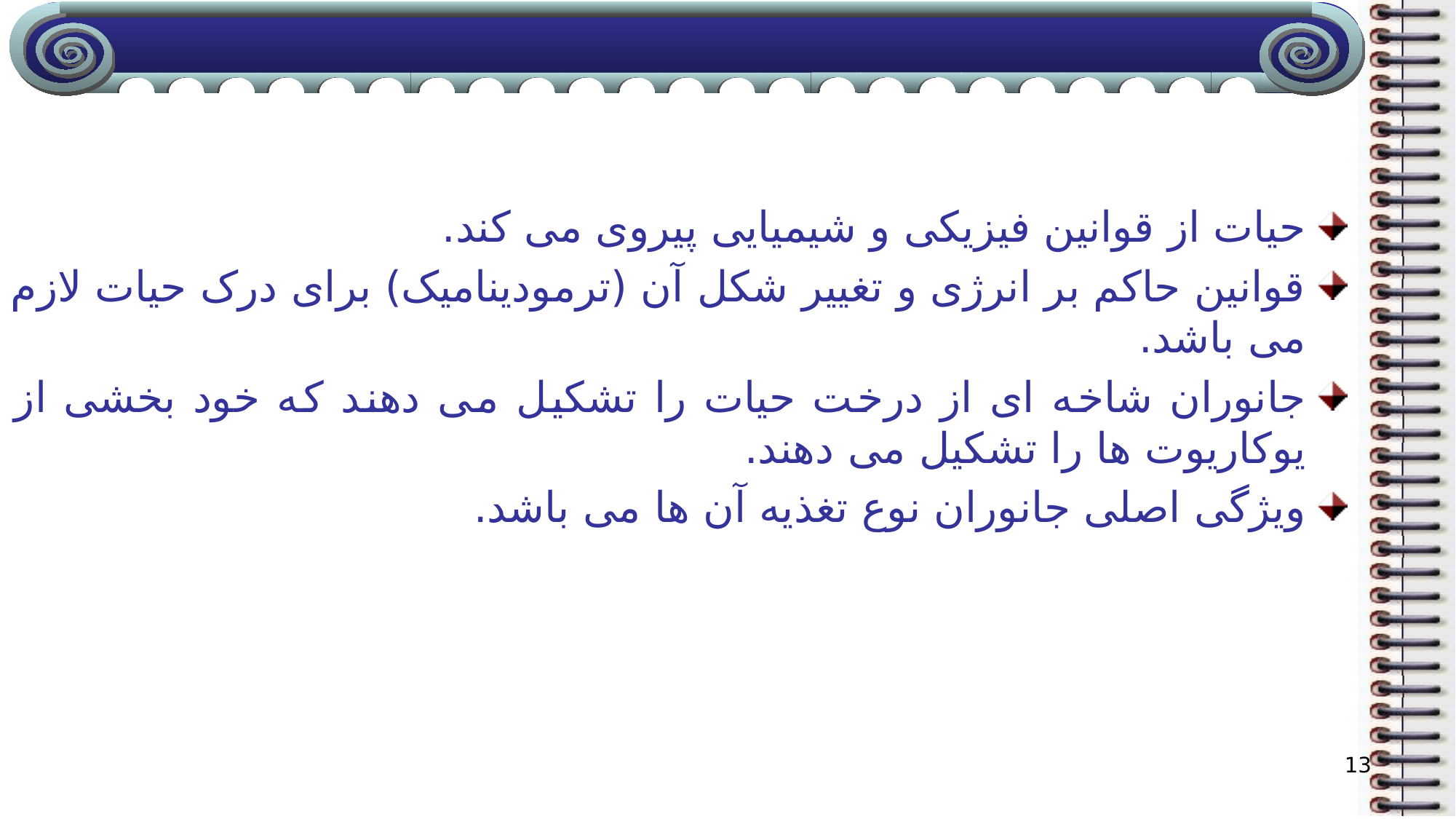

#
حیات از قوانین فیزیکی و شیمیایی پیروی می کند.
قوانین حاکم بر انرژی و تغییر شکل آن (ترمودینامیک) برای درک حیات لازم می باشد.
جانوران شاخه ای از درخت حیات را تشکیل می دهند که خود بخشی از یوکاریوت ها را تشکیل می دهند.
ویژگی اصلی جانوران نوع تغذیه آن ها می باشد.

13